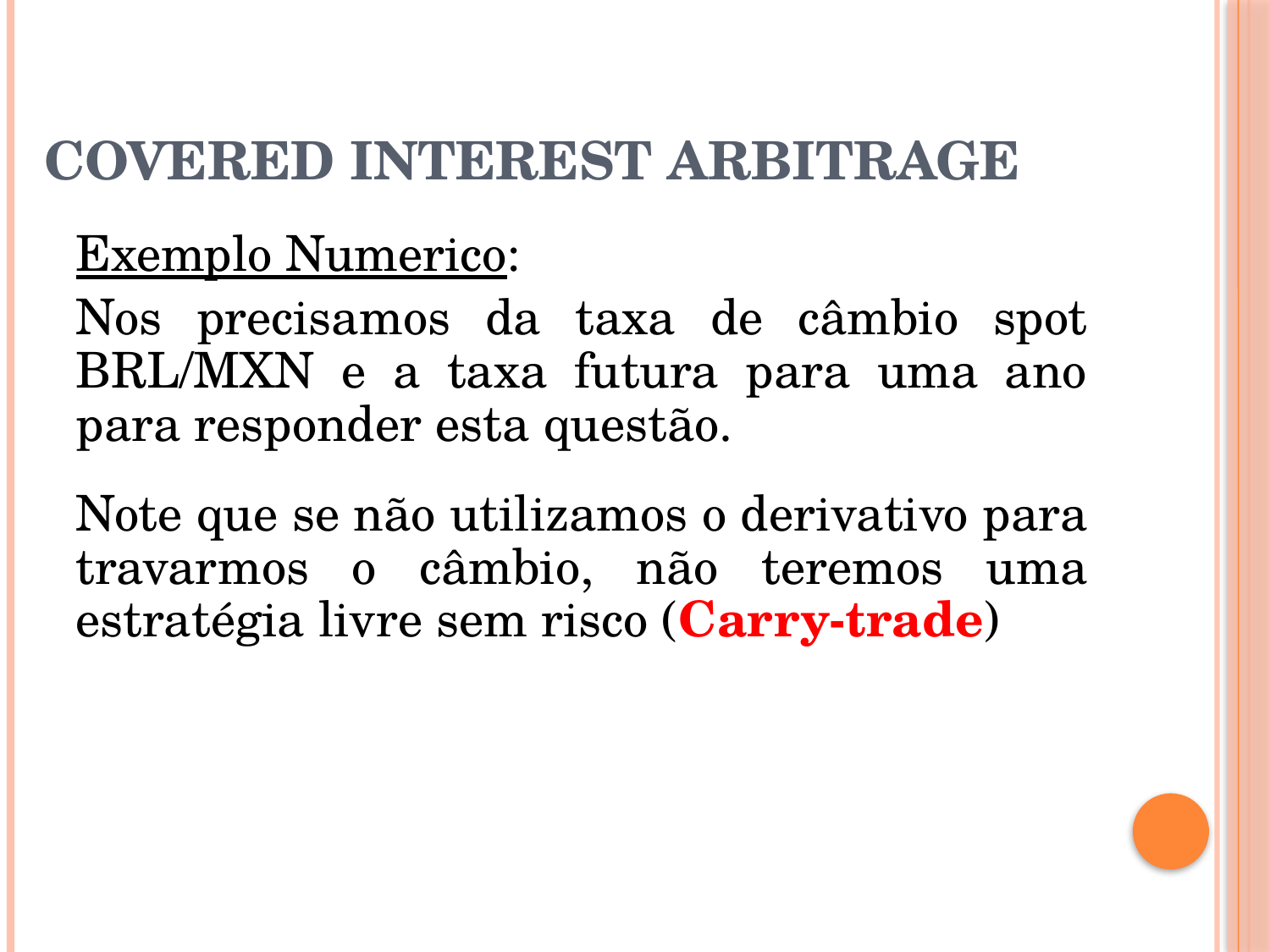

# Covered Interest Arbitrage
Exemplo Numerico:
Nos precisamos da taxa de câmbio spot BRL/MXN e a taxa futura para uma ano para responder esta questão.

Note que se não utilizamos o derivativo para travarmos o câmbio, não teremos uma estratégia livre sem risco (Carry-trade)